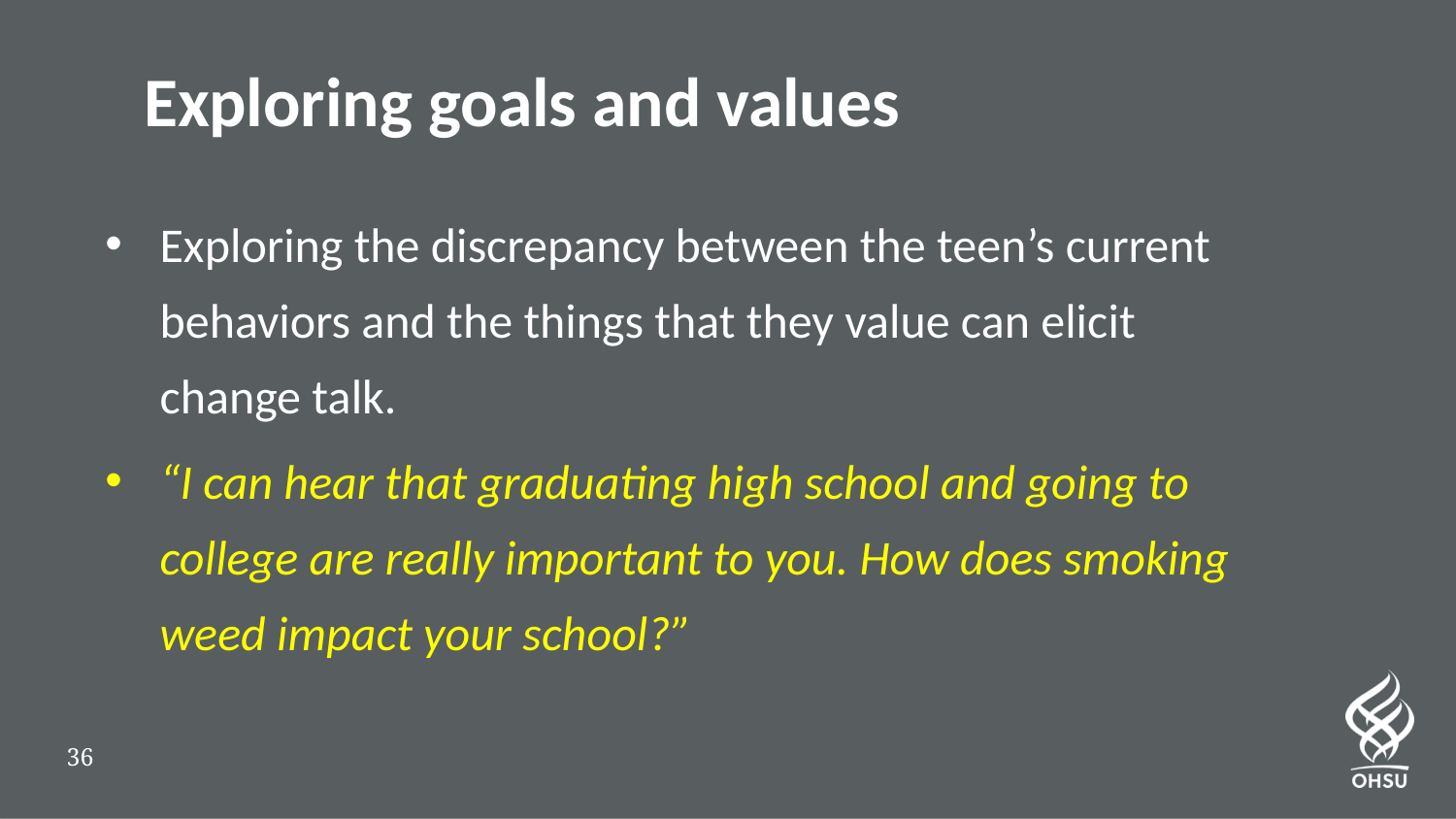

# Exploring goals and values
Exploring the discrepancy between the teen’s current behaviors and the things that they value can elicit change talk.
“I can hear that graduating high school and going to college are really important to you. How does smoking weed impact your school?”